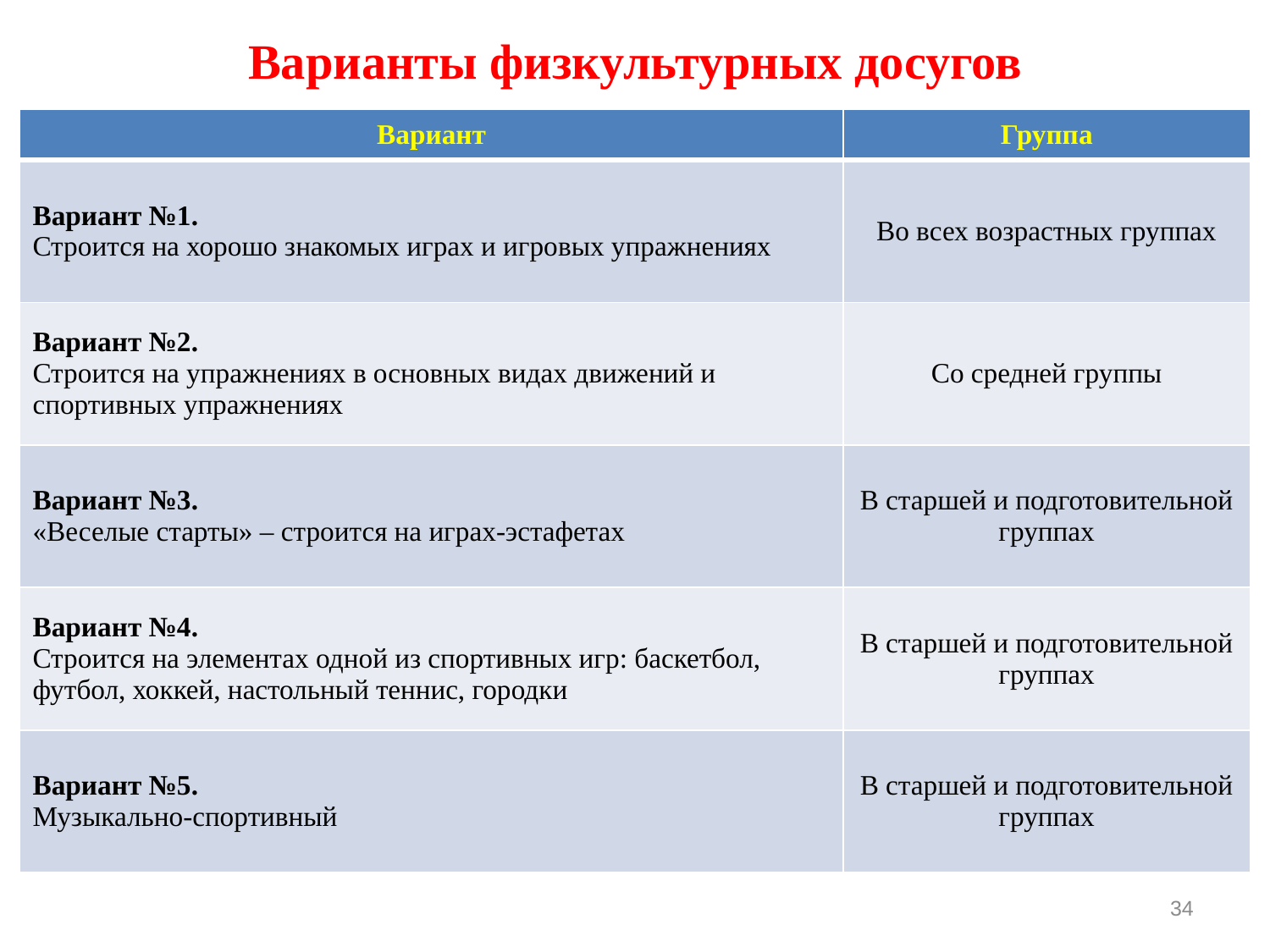

# Варианты физкультурных досугов
| Вариант | Группа |
| --- | --- |
| Вариант №1. Строится на хорошо знакомых играх и игровых упражнениях | Во всех возрастных группах |
| Вариант №2. Строится на упражнениях в основных видах движений и спортивных упражнениях | Со средней группы |
| Вариант №3. «Веселые старты» – строится на играх-эстафетах | В старшей и подготовительной группах |
| Вариант №4. Строится на элементах одной из спортивных игр: баскетбол, футбол, хоккей, настольный теннис, городки | В старшей и подготовительной группах |
| Вариант №5. Музыкально-спортивный | В старшей и подготовительной группах |
34